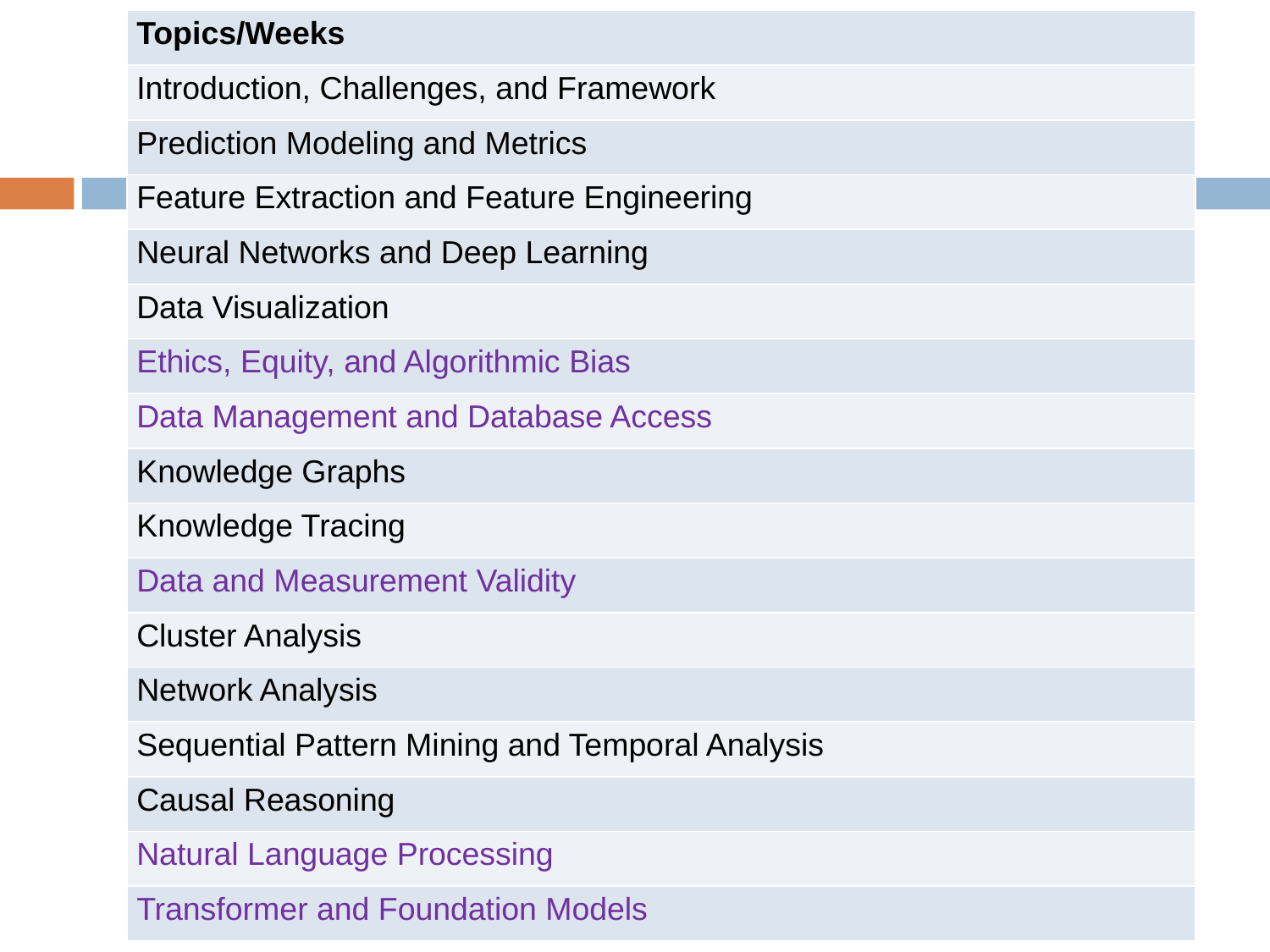

| Topics/Weeks |
| --- |
| Introduction, Challenges, and Framework |
| Prediction Modeling and Metrics |
| Feature Extraction and Feature Engineering |
| Neural Networks and Deep Learning |
| Data Visualization |
| Ethics, Equity, and Algorithmic Bias |
| Data Management and Database Access |
| Knowledge Graphs |
| Knowledge Tracing |
| Data and Measurement Validity |
| Cluster Analysis |
| Network Analysis |
| Sequential Pattern Mining and Temporal Analysis |
| Causal Reasoning |
| Natural Language Processing |
| Transformer and Foundation Models |
#